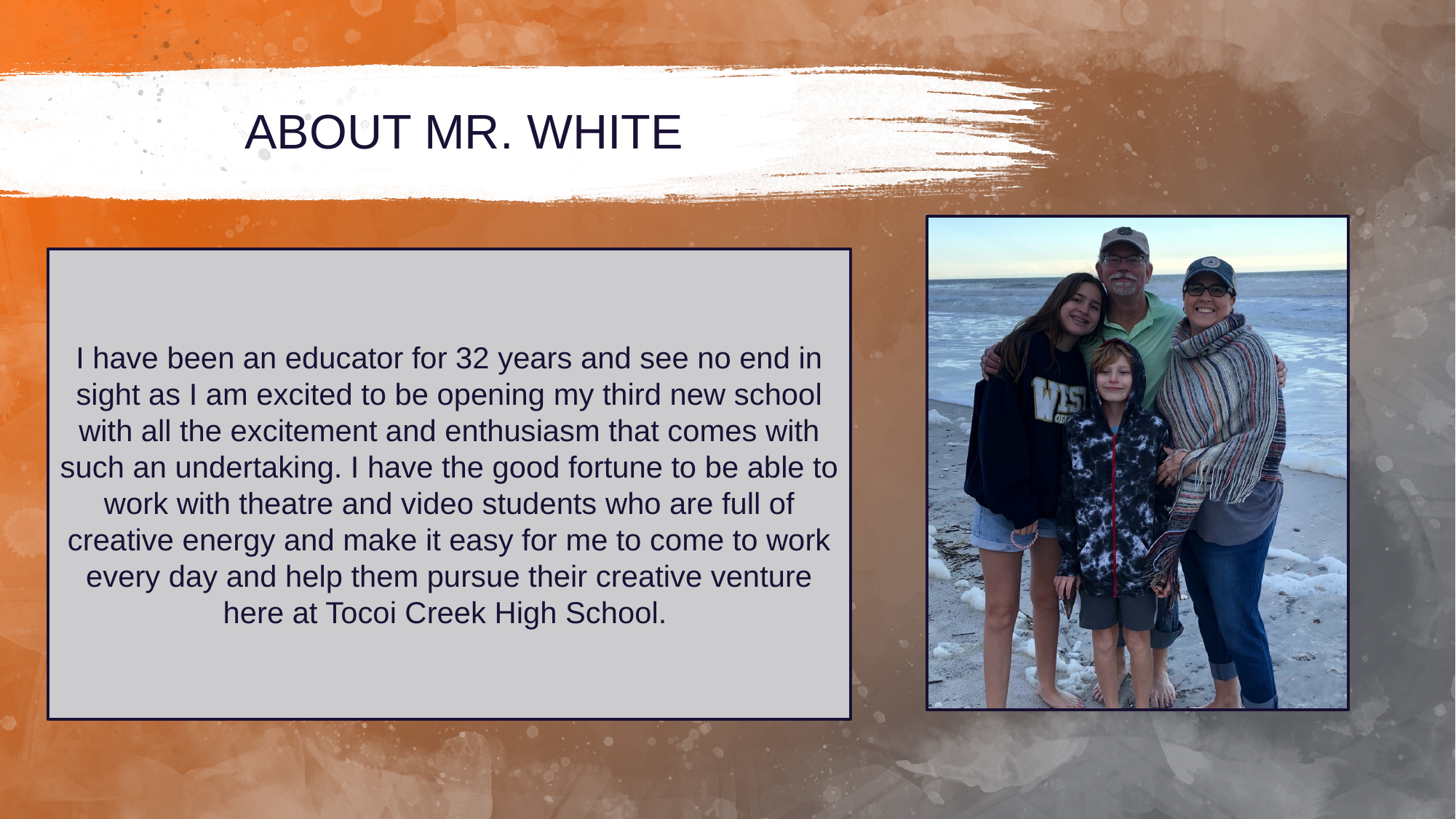

# ABOUT MR. WHITE

I have been an educator for 32 years and see no end in sight as I am excited to be opening my third new school with all the excitement and enthusiasm that comes with such an undertaking. I have the good fortune to be able to work with theatre and video students who are full of creative energy and make it easy for me to come to work every day and help them pursue their creative venture here at Tocoi Creek High School.